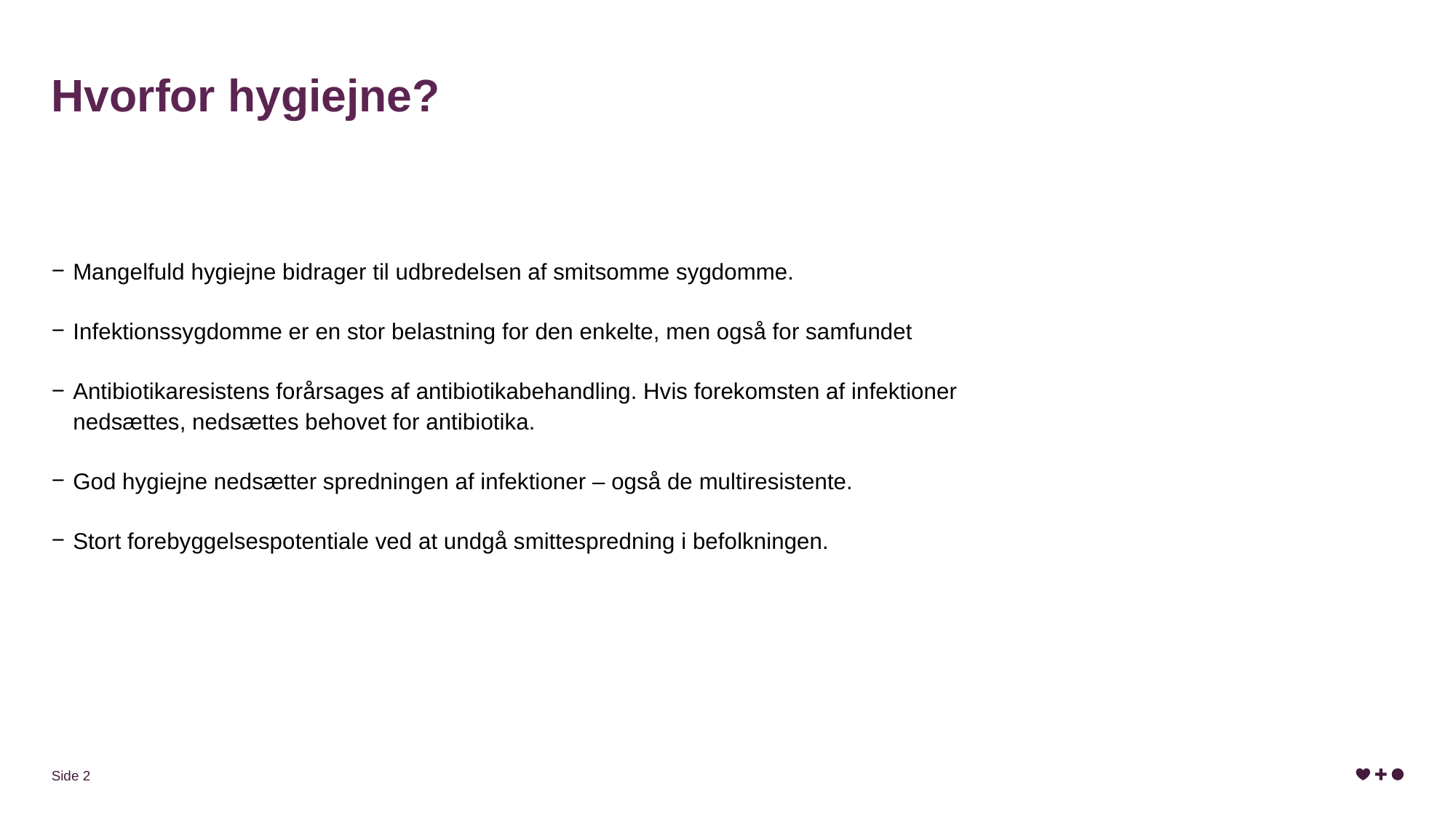

# Hvorfor hygiejne?

Mangelfuld hygiejne bidrager til udbredelsen af smitsomme sygdomme.

Infektionssygdomme er en stor belastning for den enkelte, men også for samfundet

Antibiotikaresistens forårsages af antibiotikabehandling. Hvis forekomsten af infektioner nedsættes, nedsættes behovet for antibiotika.

God hygiejne nedsætter spredningen af infektioner – også de multiresistente.

Stort forebyggelsespotentiale ved at undgå smittespredning i befolkningen.

Side 2